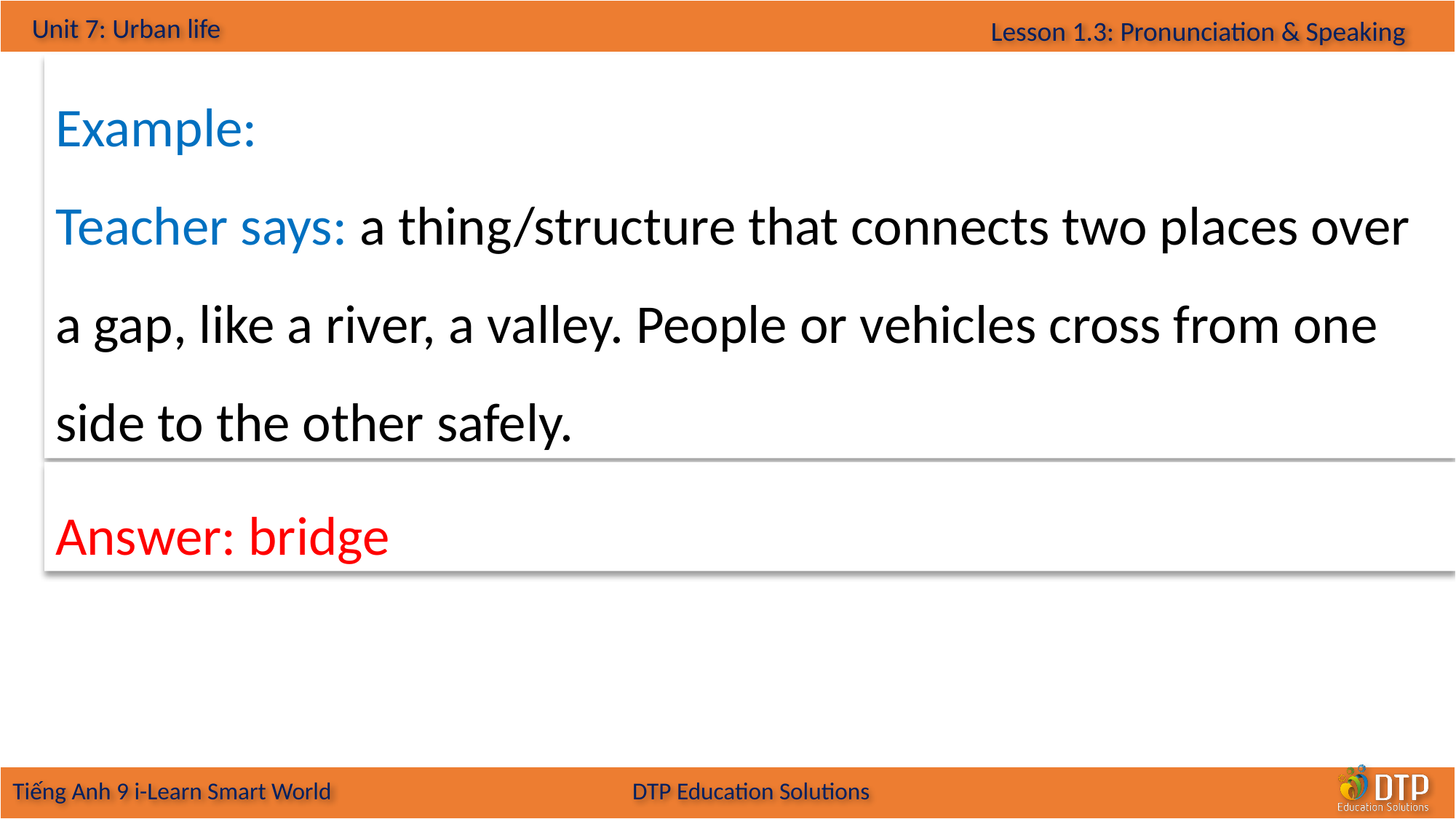

Example:
Teacher says: a thing/structure that connects two places over a gap, like a river, a valley. People or vehicles cross from one side to the other safely.
Answer: bridge